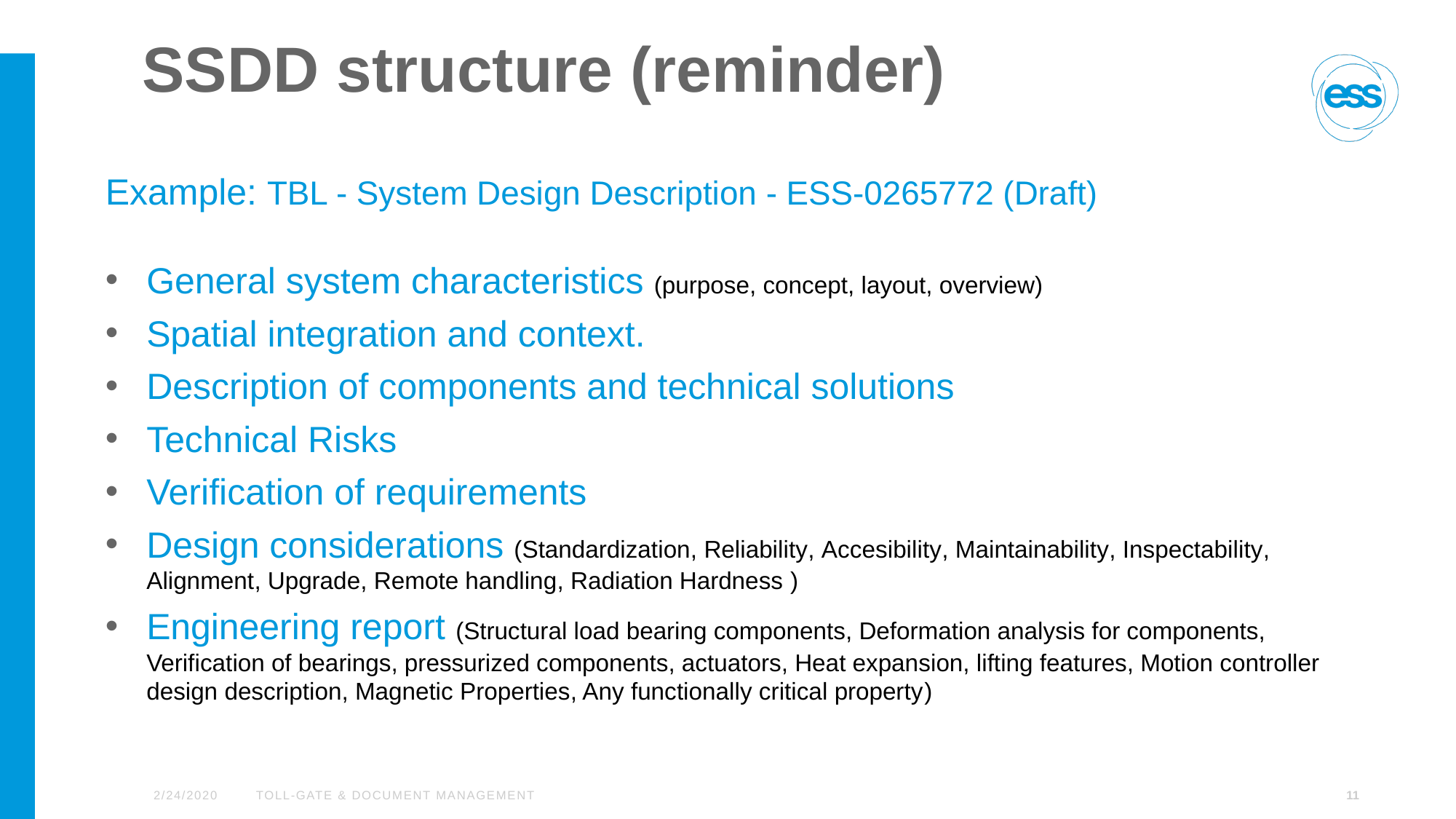

# SSDD structure (reminder)
Example: TBL - System Design Description - ESS-0265772 (Draft)
General system characteristics (purpose, concept, layout, overview)
Spatial integration and context.
Description of components and technical solutions
Technical Risks
Verification of requirements
Design considerations (Standardization, Reliability, Accesibility, Maintainability, Inspectability, Alignment, Upgrade, Remote handling, Radiation Hardness )
Engineering report (Structural load bearing components, Deformation analysis for components, Verification of bearings, pressurized components, actuators, Heat expansion, lifting features, Motion controller design description, Magnetic Properties, Any functionally critical property)

2/24/2020
Toll-Gate & Document management
11